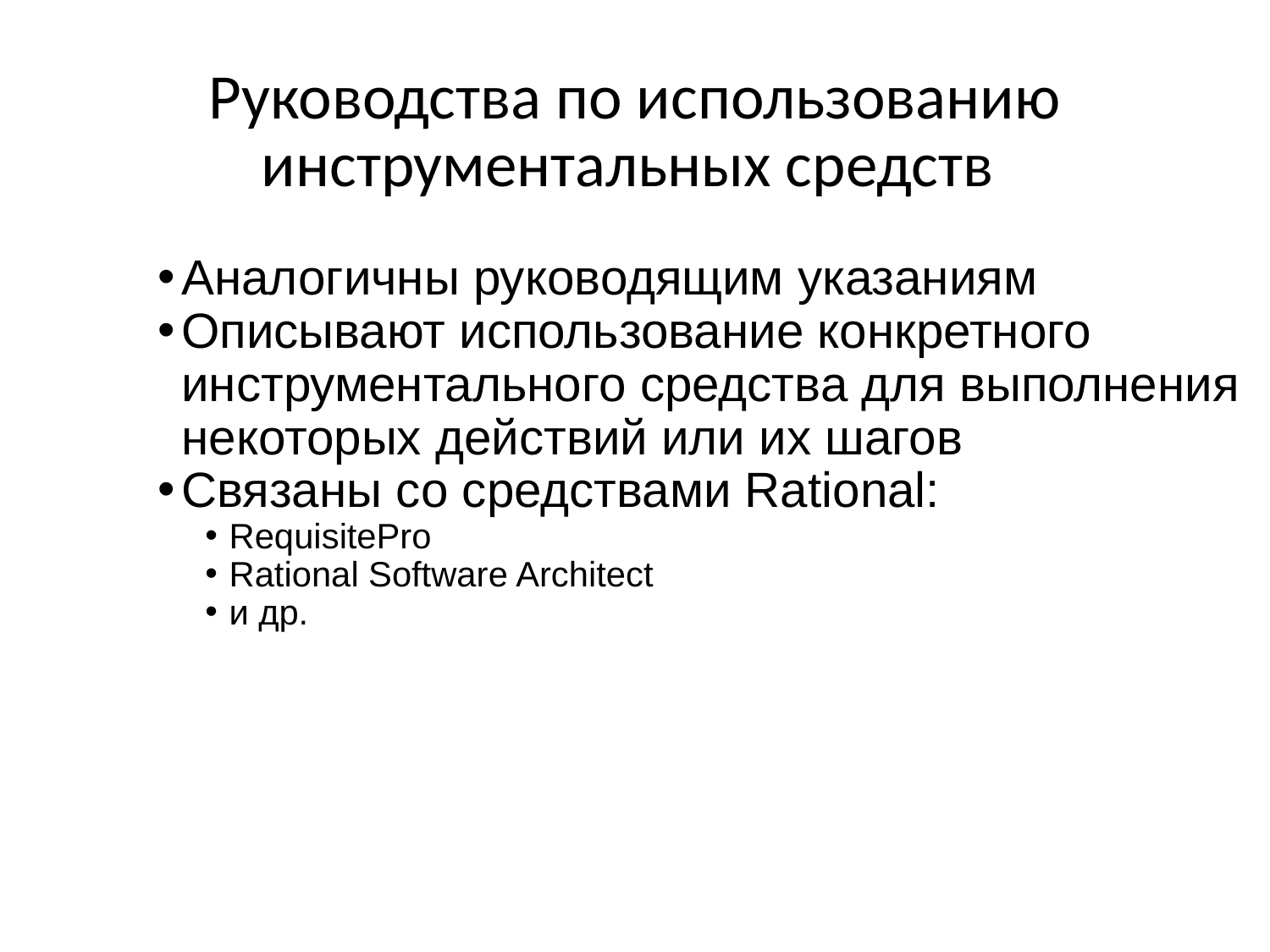

# Руководства по использованию инструментальных средств
Аналогичны руководящим указаниям
Описывают использование конкретного инструментального средства для выполнения некоторых действий или их шагов
Связаны со средствами Rational:
RequisitePro
Rational Software Architect
и др.